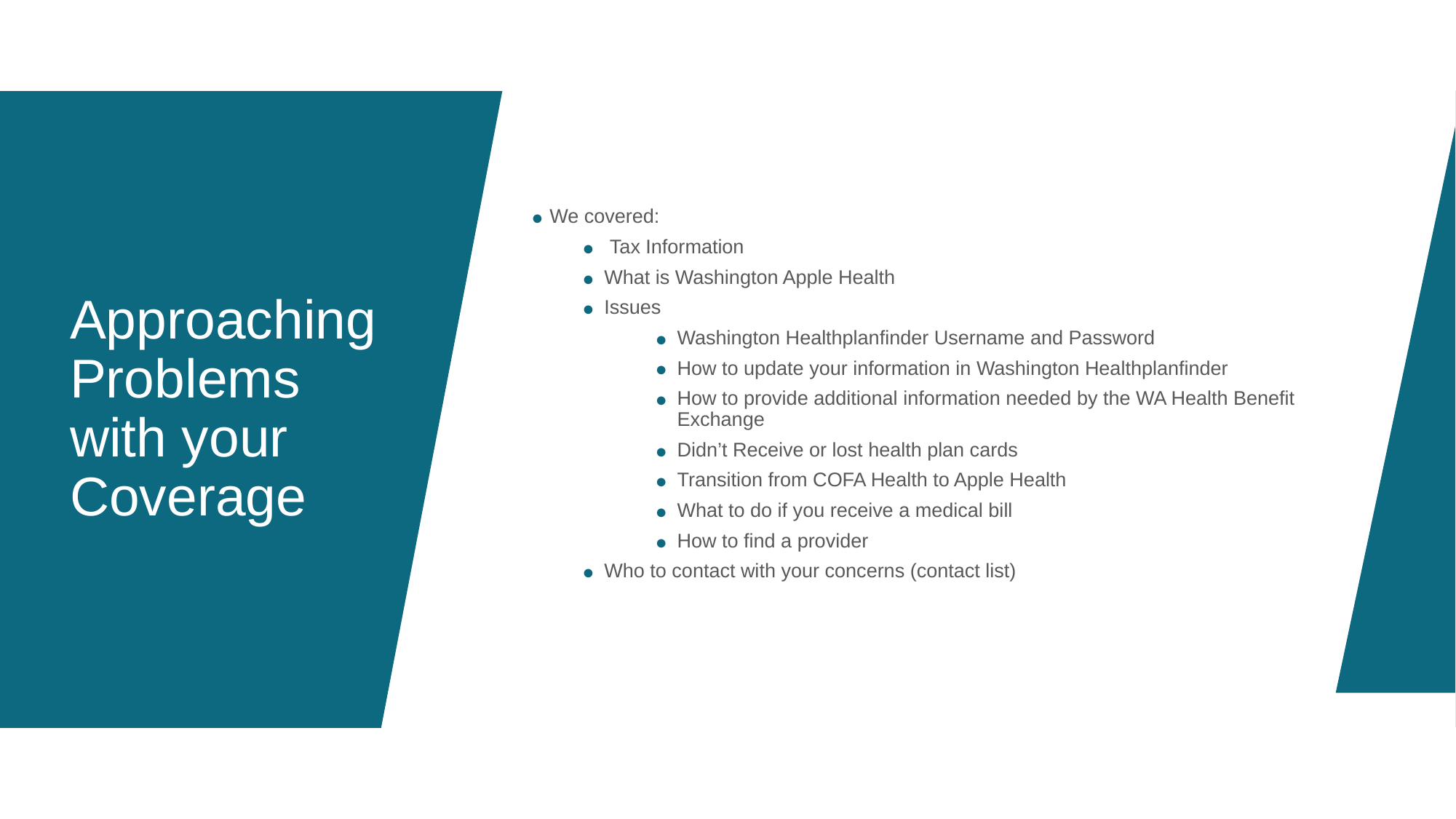

We covered:
 Tax Information
What is Washington Apple Health
Issues
Washington Healthplanfinder Username and Password
How to update your information in Washington Healthplanfinder
How to provide additional information needed by the WA Health Benefit Exchange
Didn’t Receive or lost health plan cards
Transition from COFA Health to Apple Health
What to do if you receive a medical bill
How to find a provider
Who to contact with your concerns (contact list)

# Approaching Problems with your Coverage